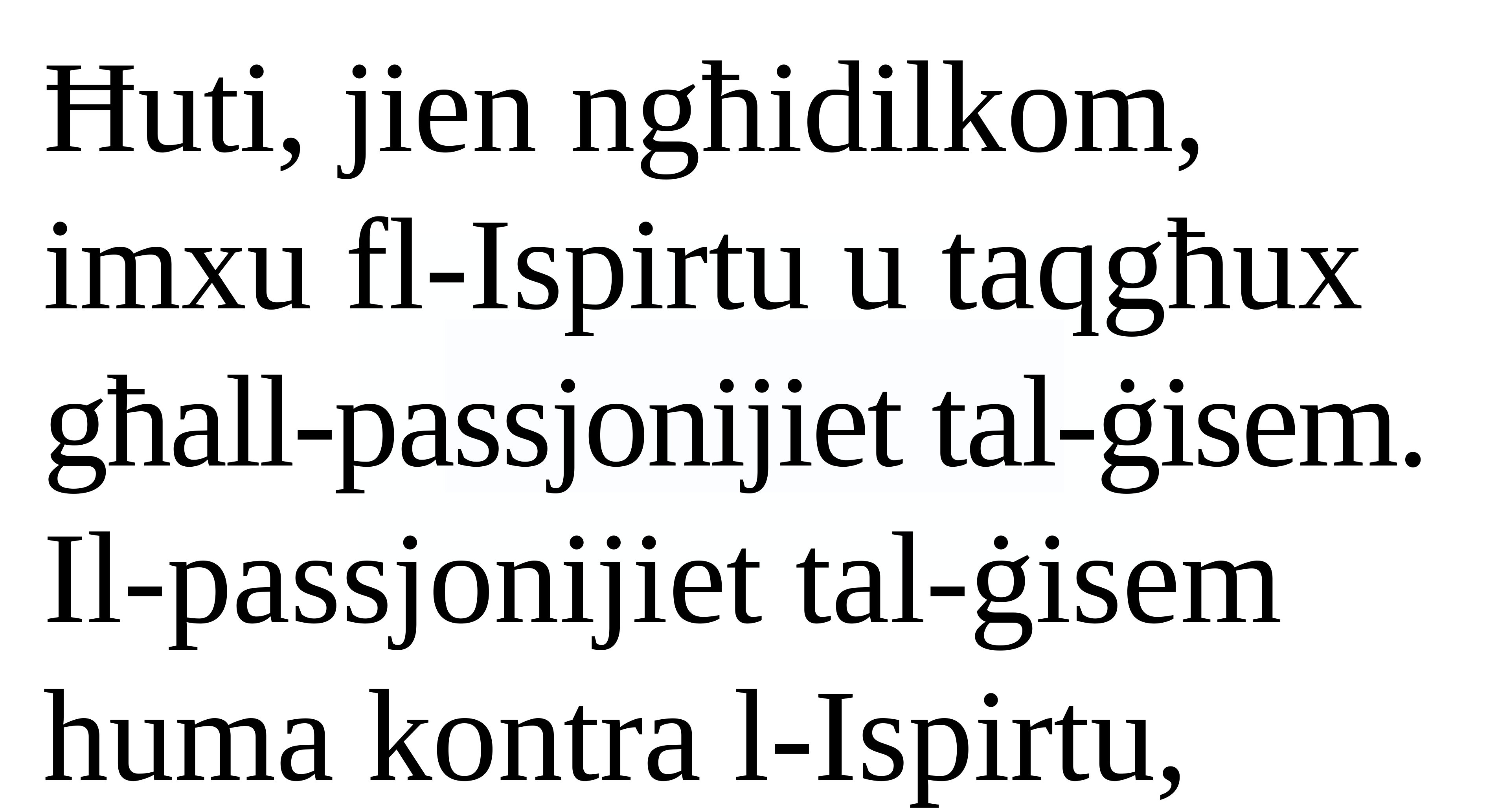

Ħuti, jien ngħidilkom, imxu fl-Ispirtu u taqgħux għall-passjonijiet tal-ġisem. Il-passjonijiet tal-ġisem huma kontra l-Ispirtu,